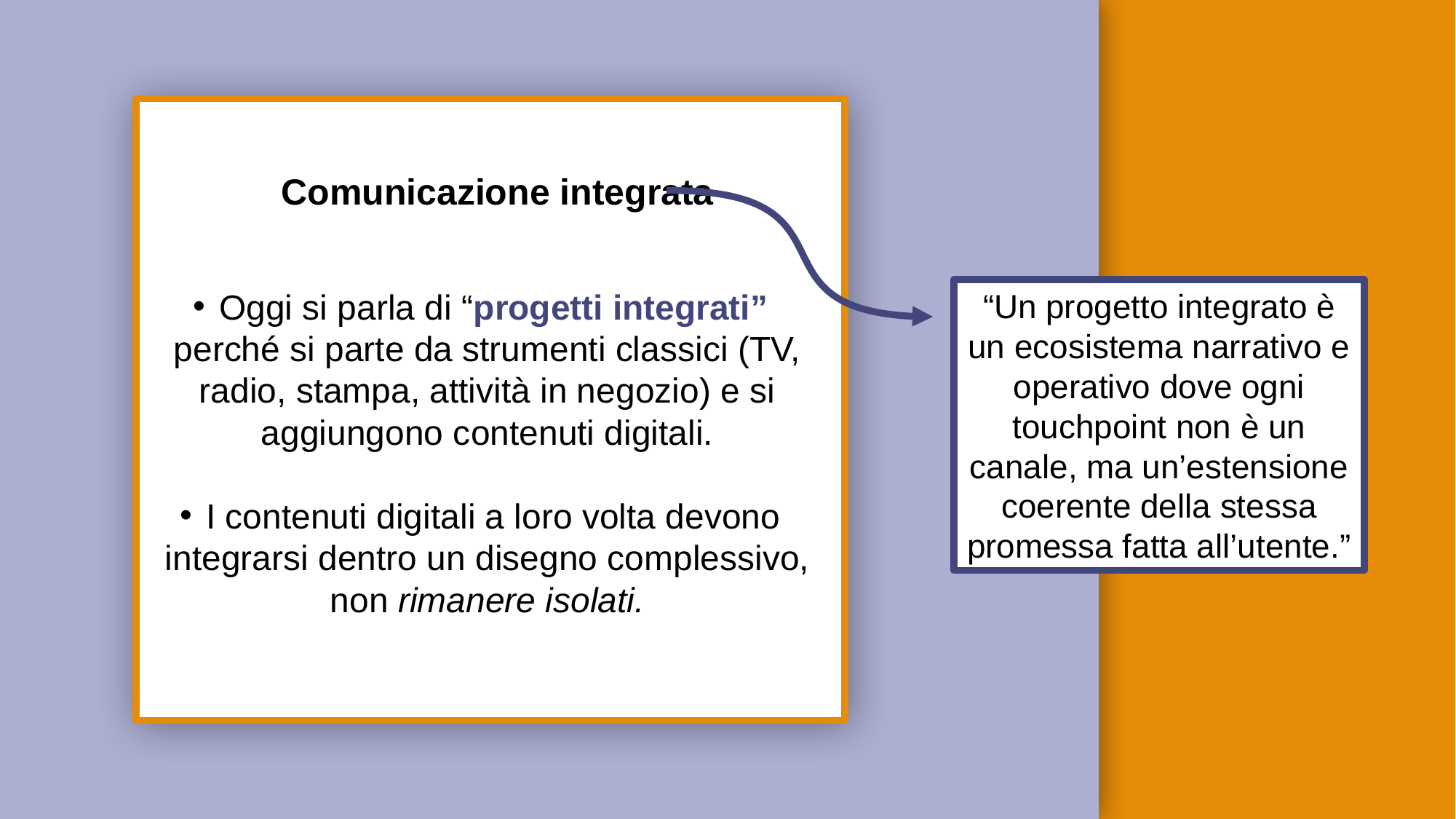

Comunicazione integrata
Comunicazione integrata
Oggi si parla di “progetti integrati” perché si parte da strumenti classici (TV, radio, stampa, attività in negozio) e si aggiungono contenuti digitali.

I contenuti digitali a loro volta devono integrarsi dentro un disegno complessivo, non rimanere isolati.
“Un progetto integrato è un ecosistema narrativo e operativo dove ogni touchpoint non è un canale, ma un’estensione coerente della stessa promessa fatta all’utente.”